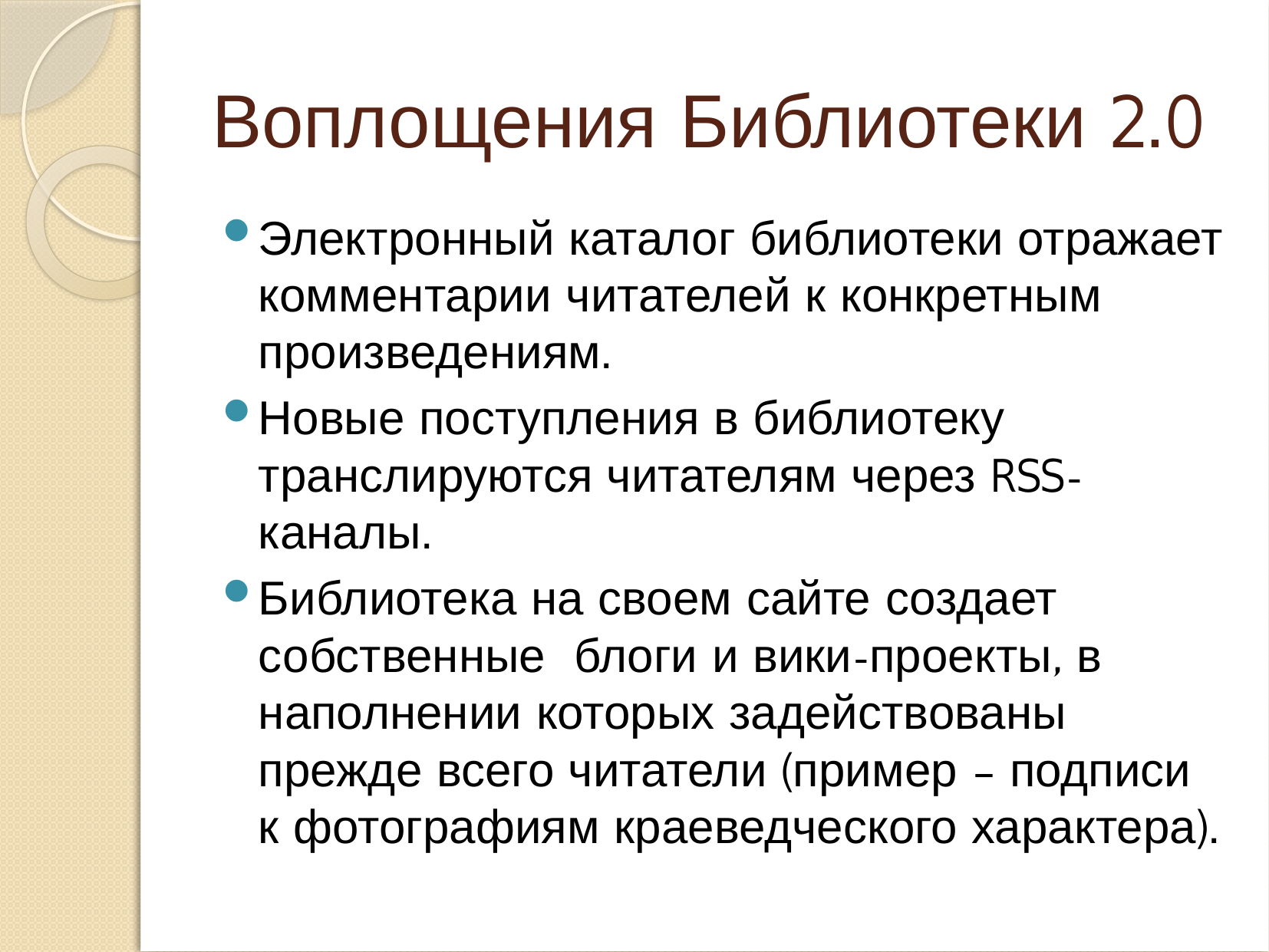

# Воплощения Библиотеки 2.0
Электронный каталог библиотеки отражает комментарии читателей к конкретным произведениям.
Новые поступления в библиотеку транслируются читателям через RSS-каналы.
Библиотека на своем сайте создает собственные  блоги и вики-проекты, в наполнении которых задействованы прежде всего читатели (пример – подписи к фотографиям краеведческого характера).